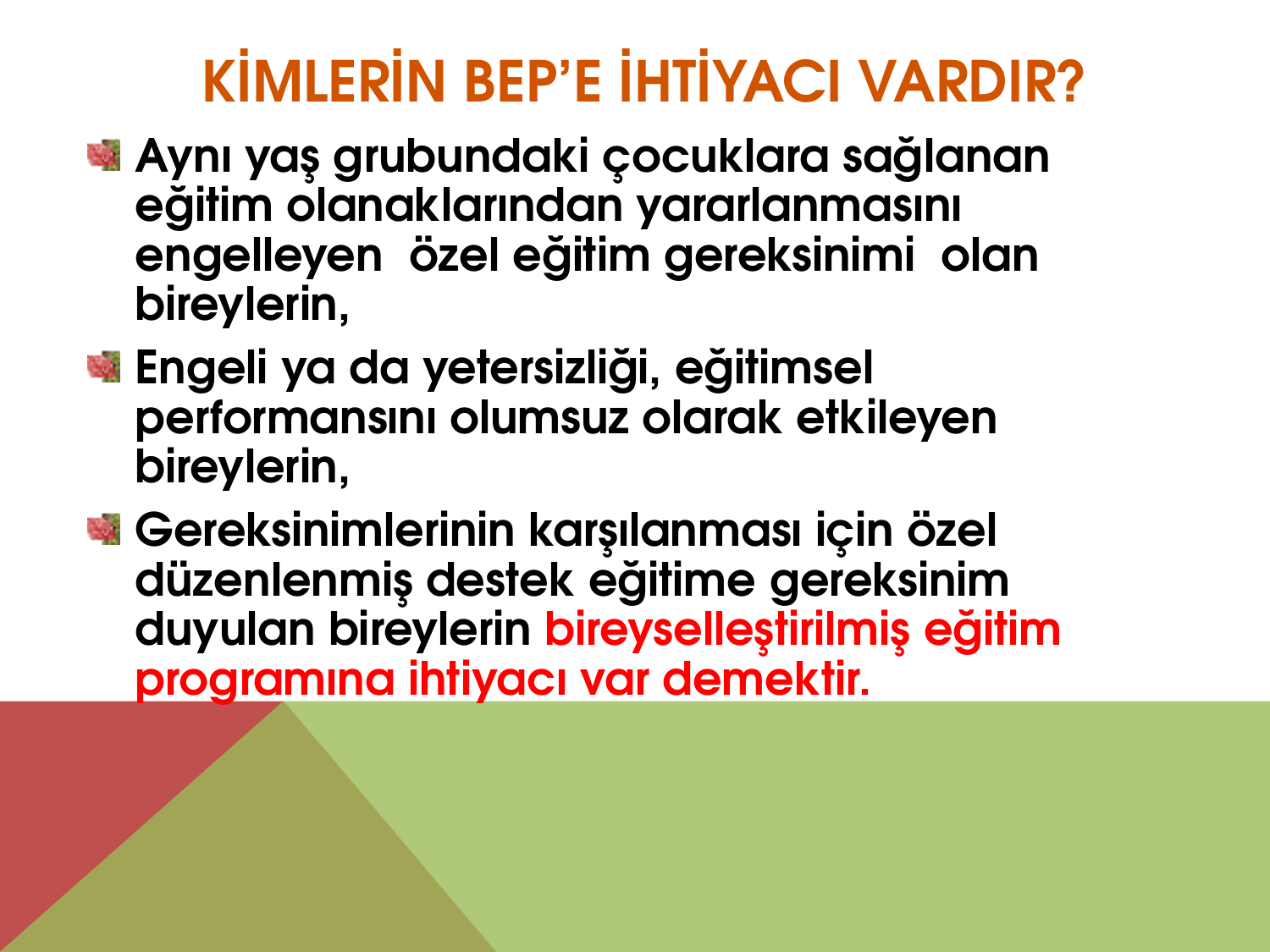

# KİMLERİN BEP’E İHTİYACI VARDIR?
Aynı yaş grubundaki çocuklara sağlanan eğitim olanaklarından yararlanmasını engelleyen  özel eğitim gereksinimi  olan bireylerin,
Engeli ya da yetersizliği, eğitimsel performansını olumsuz olarak etkileyen bireylerin,
Gereksinimlerinin karşılanması için özel düzenlenmiş destek eğitime gereksinim duyulan bireylerin bireyselleştirilmiş eğitim programına ihtiyacı var demektir.